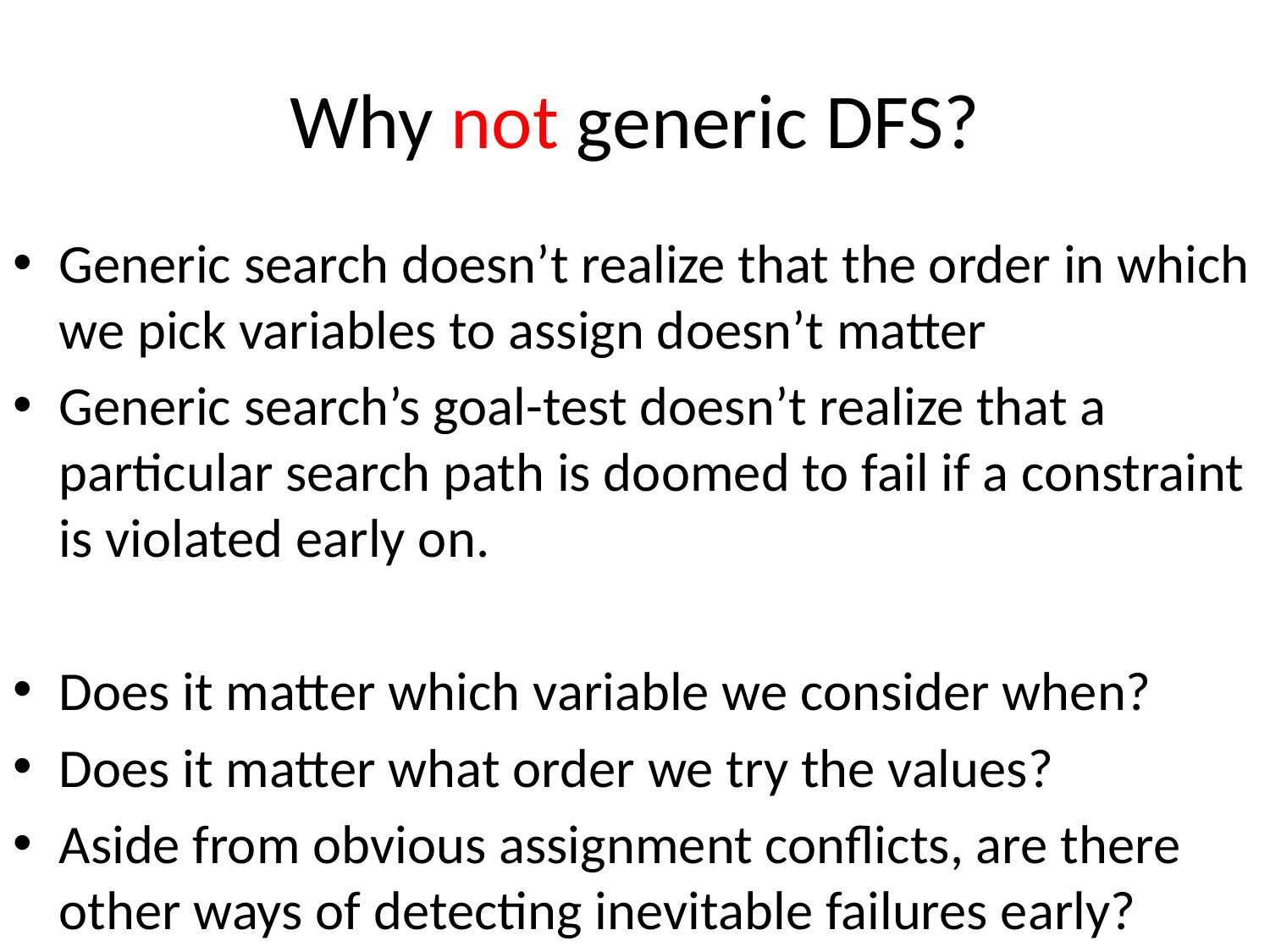

# Why not generic DFS?
Generic search doesn’t realize that the order in which we pick variables to assign doesn’t matter
Generic search’s goal-test doesn’t realize that a particular search path is doomed to fail if a constraint is violated early on.

Does it matter which variable we consider when?
Does it matter what order we try the values?
Aside from obvious assignment conflicts, are there other ways of detecting inevitable failures early?